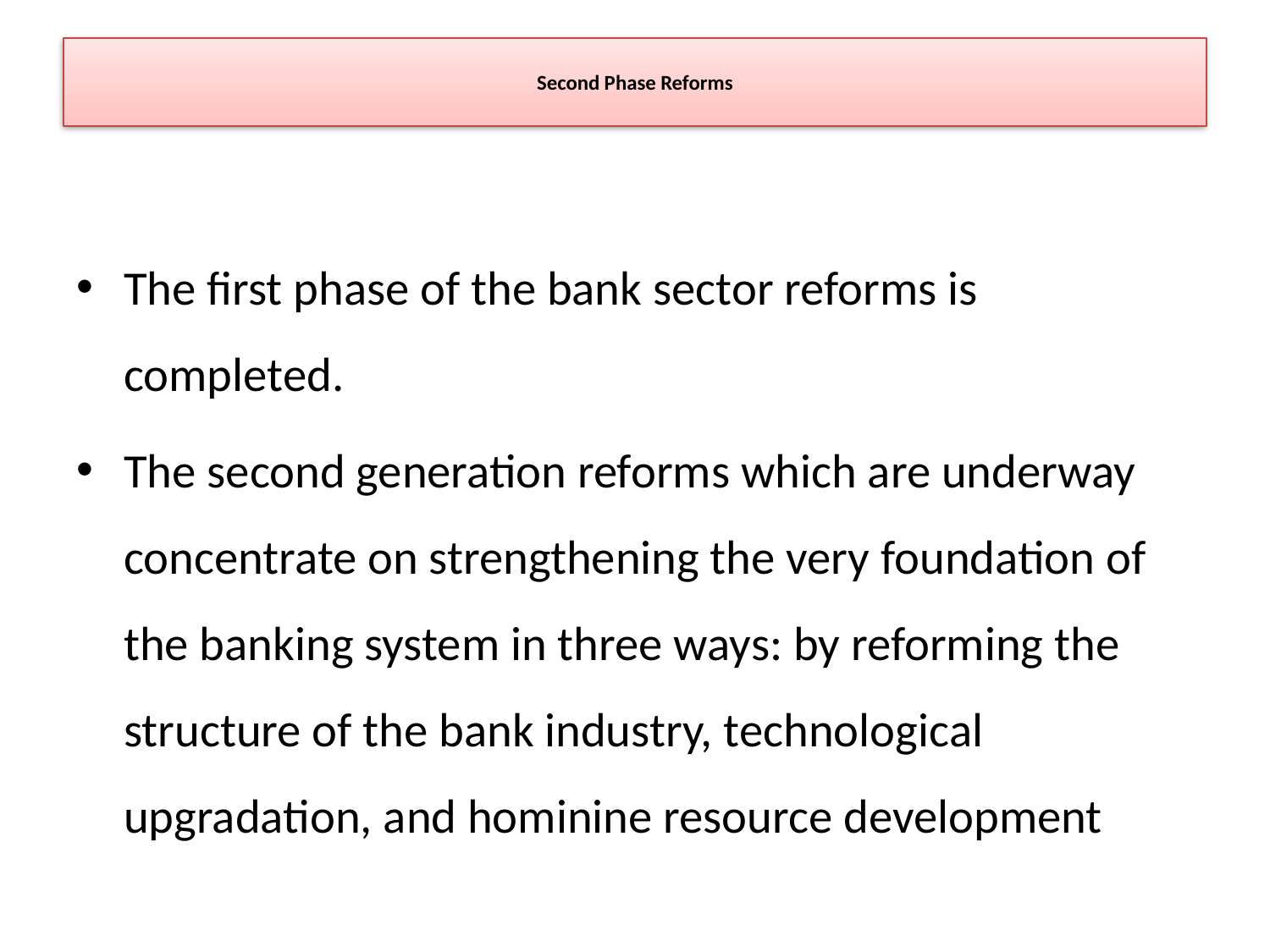

# Second Phase Reforms
The first phase of the bank sector reforms is completed.
The second generation reforms which are underway concentrate on strengthening the very foundation of the banking system in three ways: by reforming the structure of the bank industry, technological upgradation, and hominine resource development